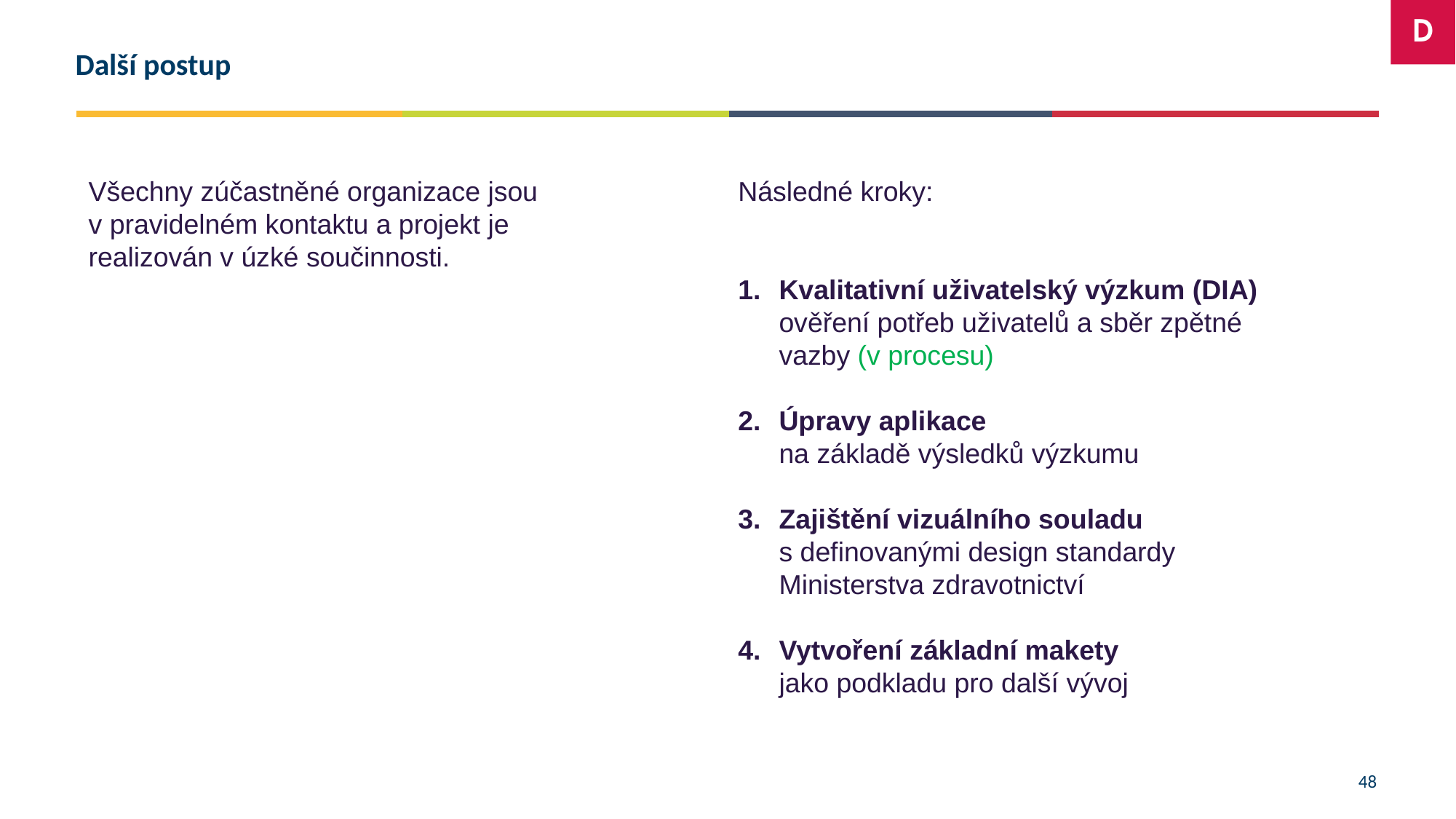

D
# Další postup

Všechny zúčastněné organizace jsou
v pravidelném kontaktu a projekt je realizován v úzké součinnosti.
Následné kroky:

Kvalitativní uživatelský výzkum (DIA)
ověření potřeb uživatelů a sběr zpětné vazby (v procesu)

Úpravy aplikace
na základě výsledků výzkumu

Zajištění vizuálního souladu
s definovanými design standardy Ministerstva zdravotnictví

Vytvoření základní makety
jako podkladu pro další vývoj
48